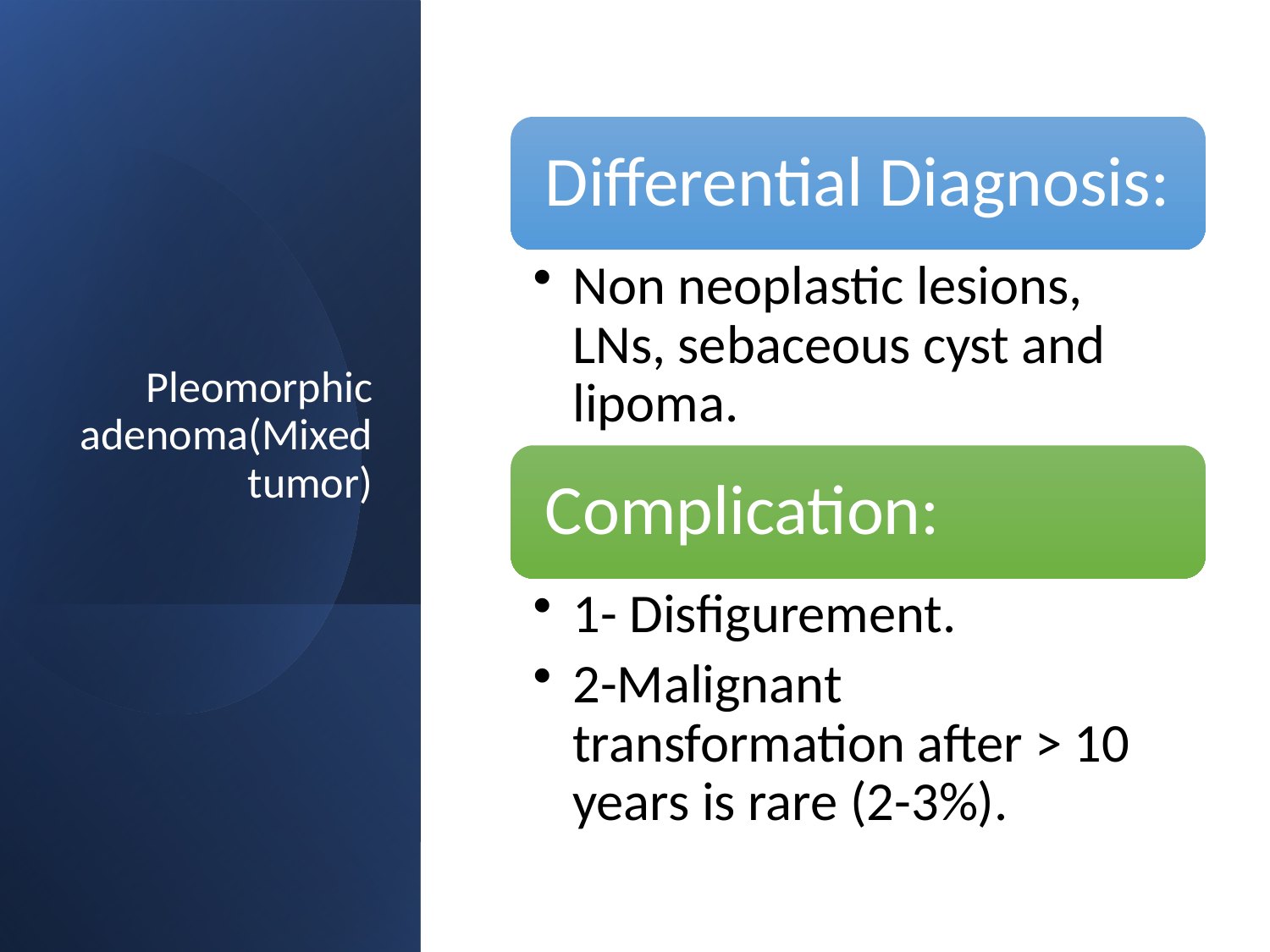

Differential Diagnosis:
Non neoplastic lesions, LNs, sebaceous cyst and lipoma.
Complication:
1- Disfigurement.
2-Malignant transformation after > 10 years is rare (2-3%).

# Pleomorphic adenoma(Mixed tumor)